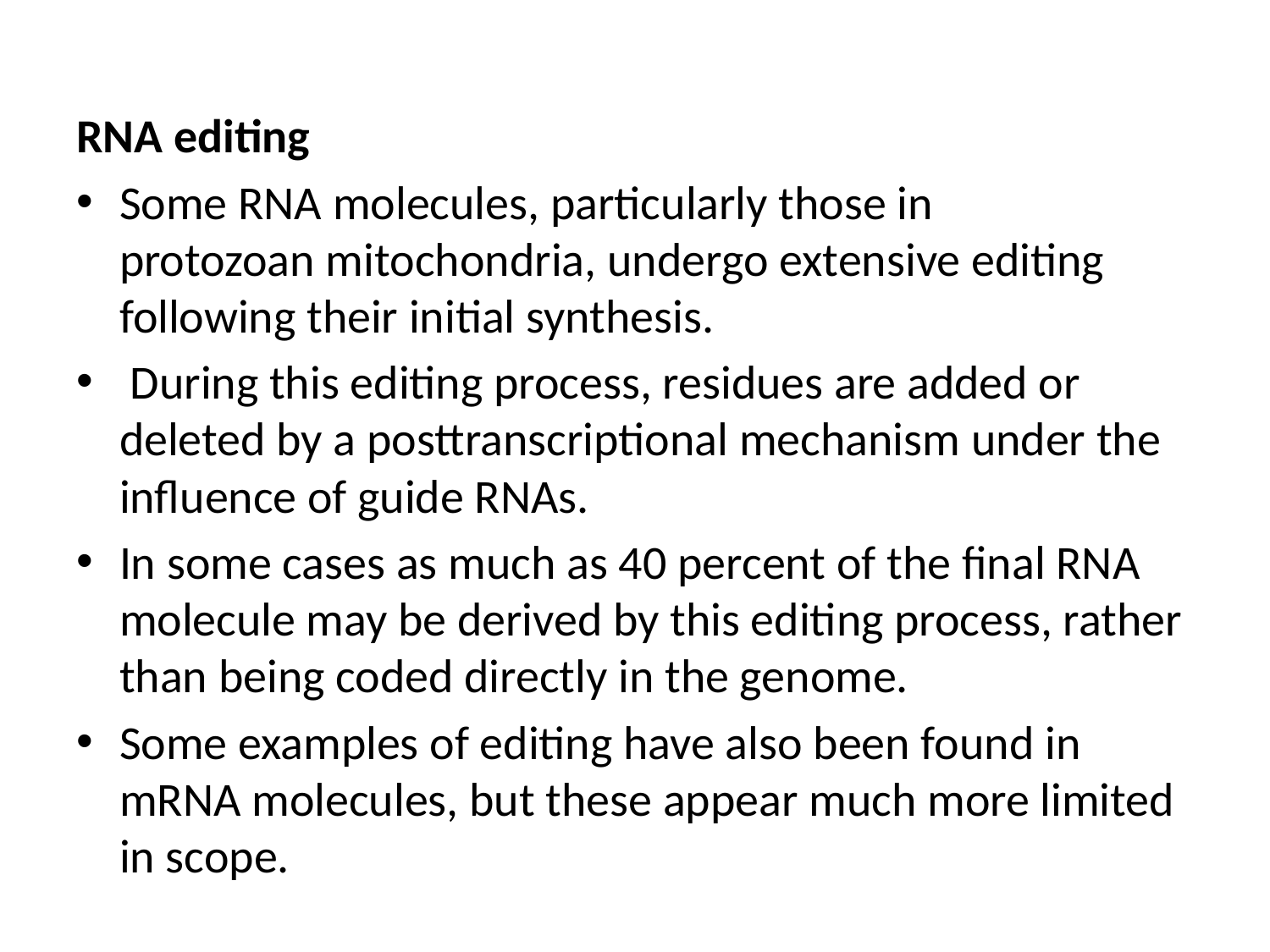

RNA editing
Some RNA molecules, particularly those in protozoan mitochondria, undergo extensive editing following their initial synthesis.
 During this editing process, residues are added or deleted by a posttranscriptional mechanism under the influence of guide RNAs.
In some cases as much as 40 percent of the final RNA molecule may be derived by this editing process, rather than being coded directly in the genome.
Some examples of editing have also been found in mRNA molecules, but these appear much more limited in scope.